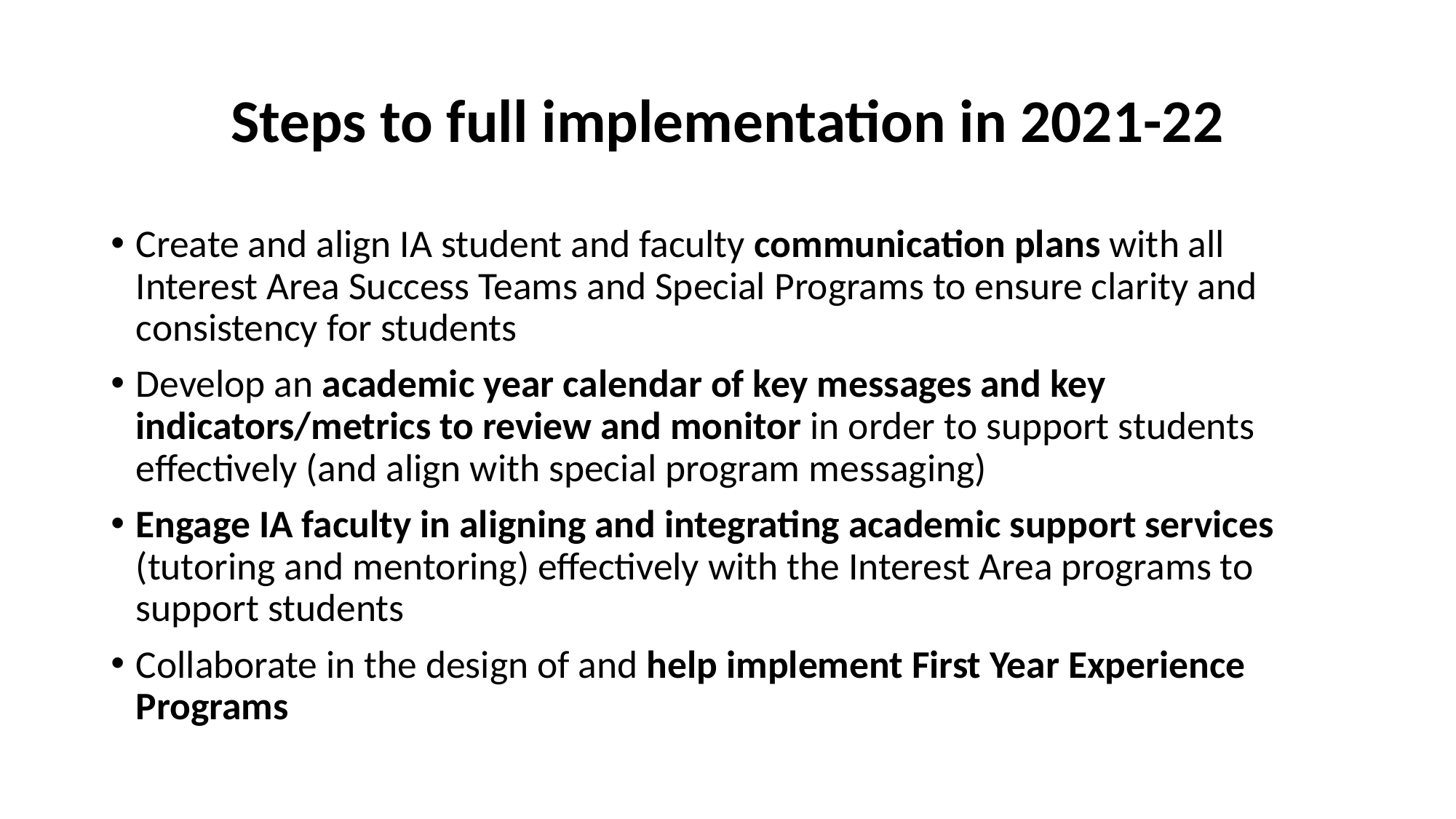

# Steps to full implementation in 2021-22
Create and align IA student and faculty communication plans with all Interest Area Success Teams and Special Programs to ensure clarity and consistency for students
Develop an academic year calendar of key messages and key indicators/metrics to review and monitor in order to support students effectively (and align with special program messaging)
Engage IA faculty in aligning and integrating academic support services (tutoring and mentoring) effectively with the Interest Area programs to support students
Collaborate in the design of and help implement First Year Experience Programs